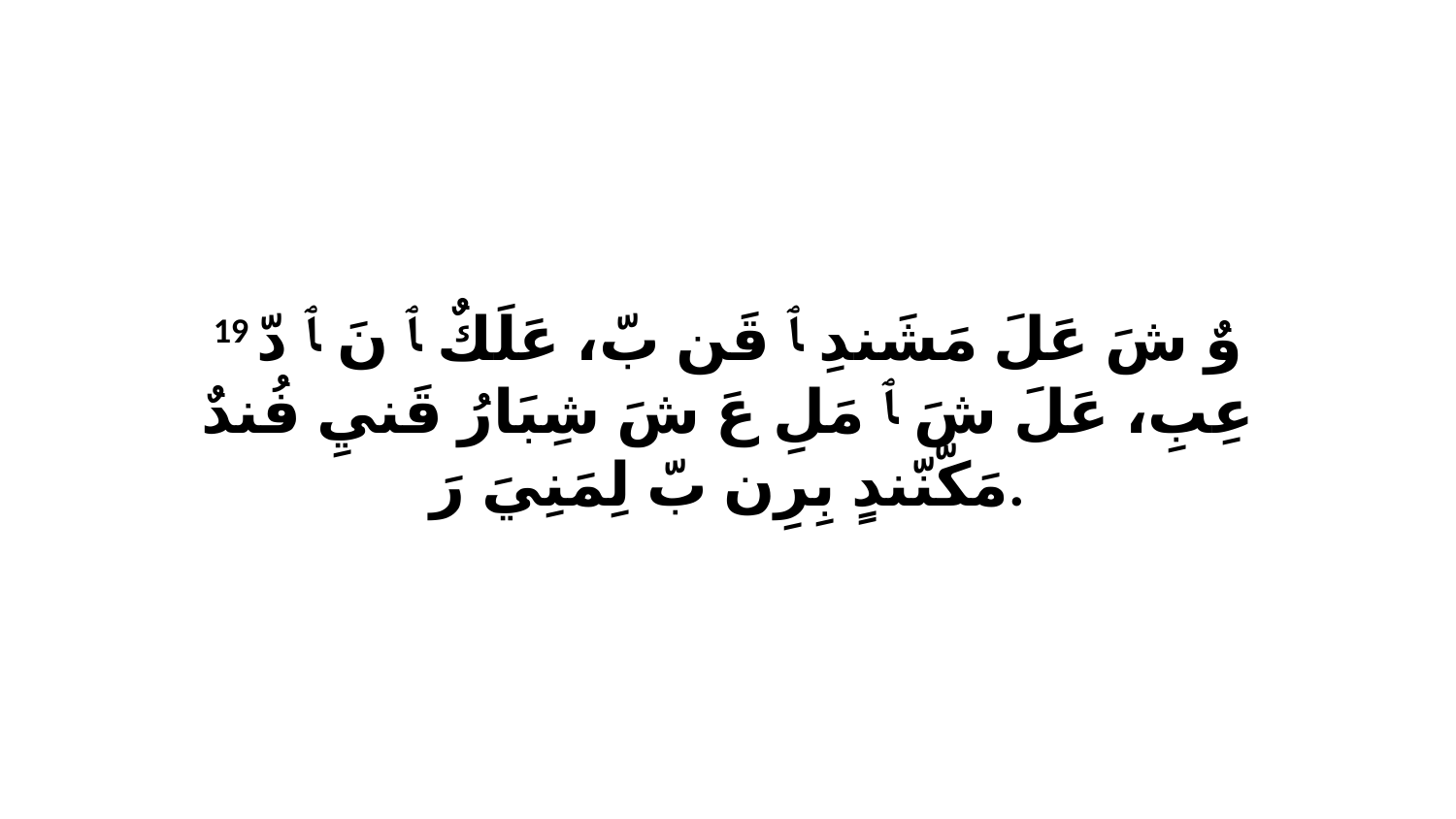

19 وٌ شَ عَلَ مَشَندِ ﭑ قَن بّ، عَلَكٌ ﭑ نَ ﭑ دّ عِبِ، عَلَ شَ ﭑ مَلِ عَ شَ شِبَارُ قَنيِ فُندٌ مَكّنّندٍ بِرِن بّ لِمَنِيَ رَ.